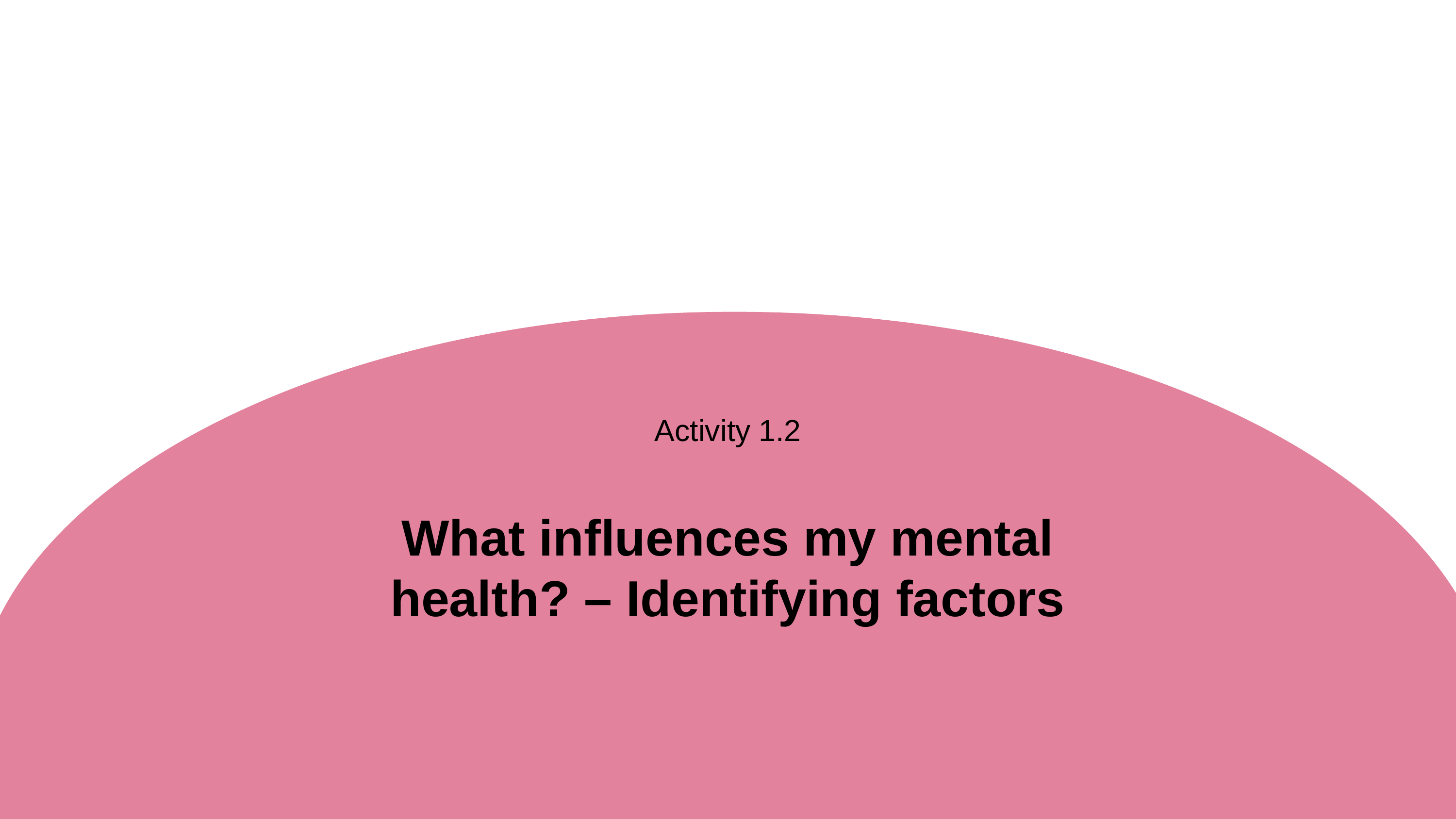

Activity 1.2
What influences my mental health? – Identifying factors